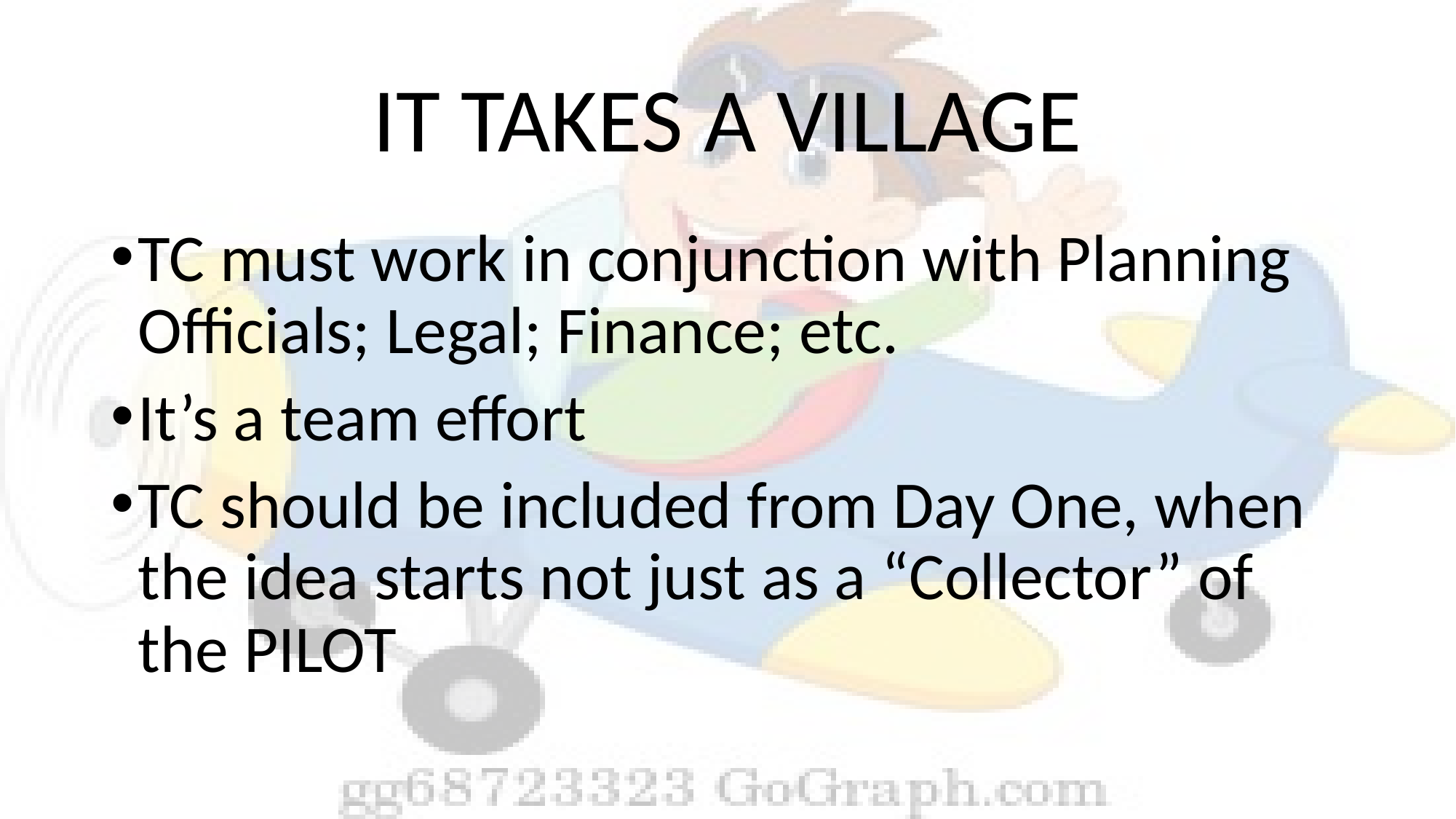

# IT TAKES A VILLAGE
TC must work in conjunction with Planning Officials; Legal; Finance; etc.
It’s a team effort
TC should be included from Day One, when the idea starts not just as a “Collector” of the PILOT